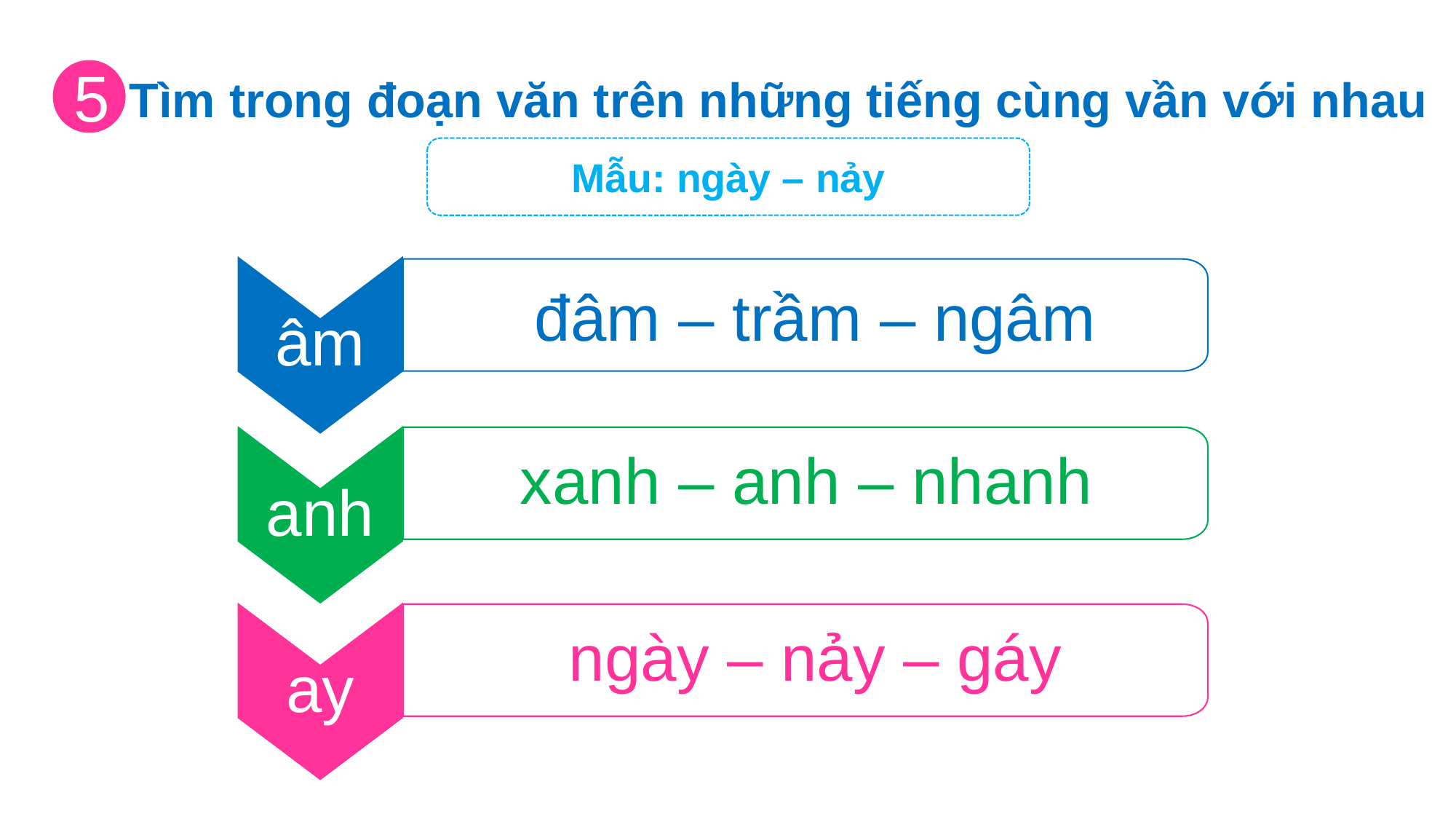

Tìm trong đoạn văn trên những tiếng cùng vần với nhau
5
Mẫu: ngày – nảy
âm
đâm – trầm – ngâm
anh
xanh – anh – nhanh
ay
ngày – nảy – gáy